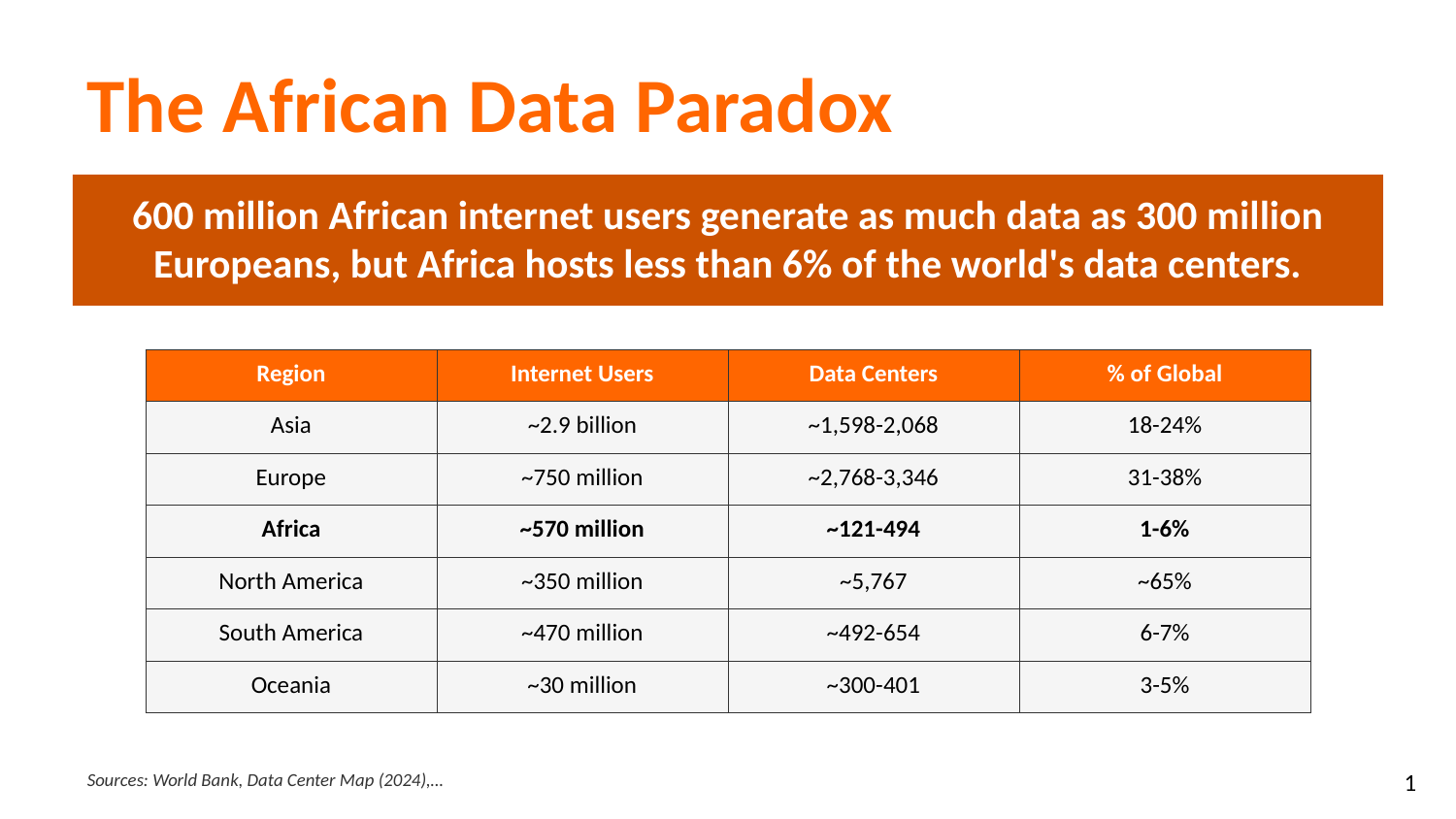

The African Data Paradox

600 million African internet users generate as much data as 300 million Europeans, but Africa hosts less than 6% of the world's data centers.

| Region | Internet Users | Data Centers | % of Global |
| --- | --- | --- | --- |
| Asia | ~2.9 billion | ~1,598-2,068 | 18-24% |
| Europe | ~750 million | ~2,768-3,346 | 31-38% |
| Africa | ~570 million | ~121-494 | 1-6% |
| North America | ~350 million | ~5,767 | ~65% |
| South America | ~470 million | ~492-654 | 6-7% |
| Oceania | ~30 million | ~300-401 | 3-5% |
Sources: World Bank, Data Center Map (2024),…
1